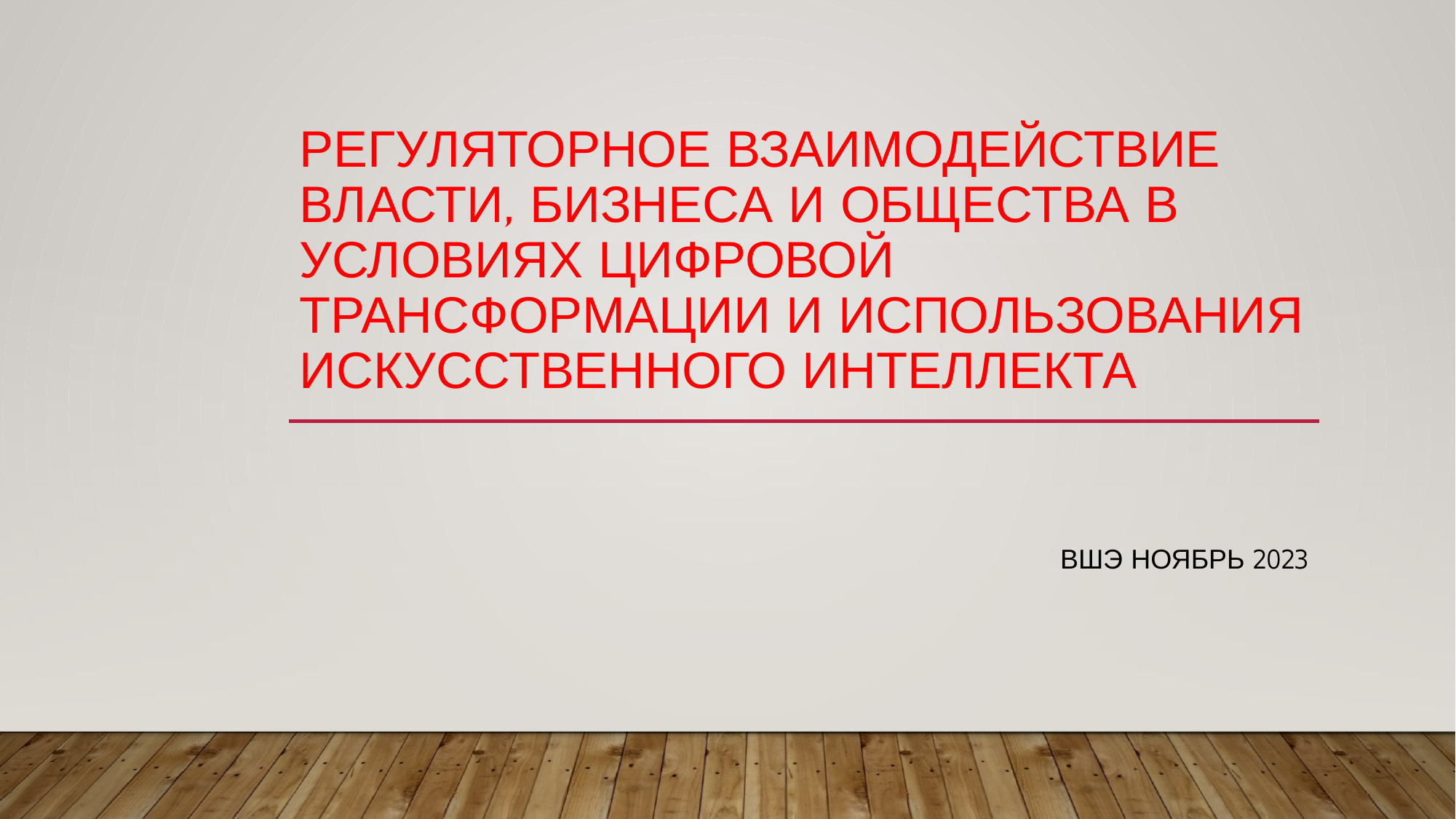

# Регуляторное взаимодействие власти, бизнеса и общества в условиях цифровой трансформации и использования искусственного интеллекта

ВШЭ ноябрь 2023